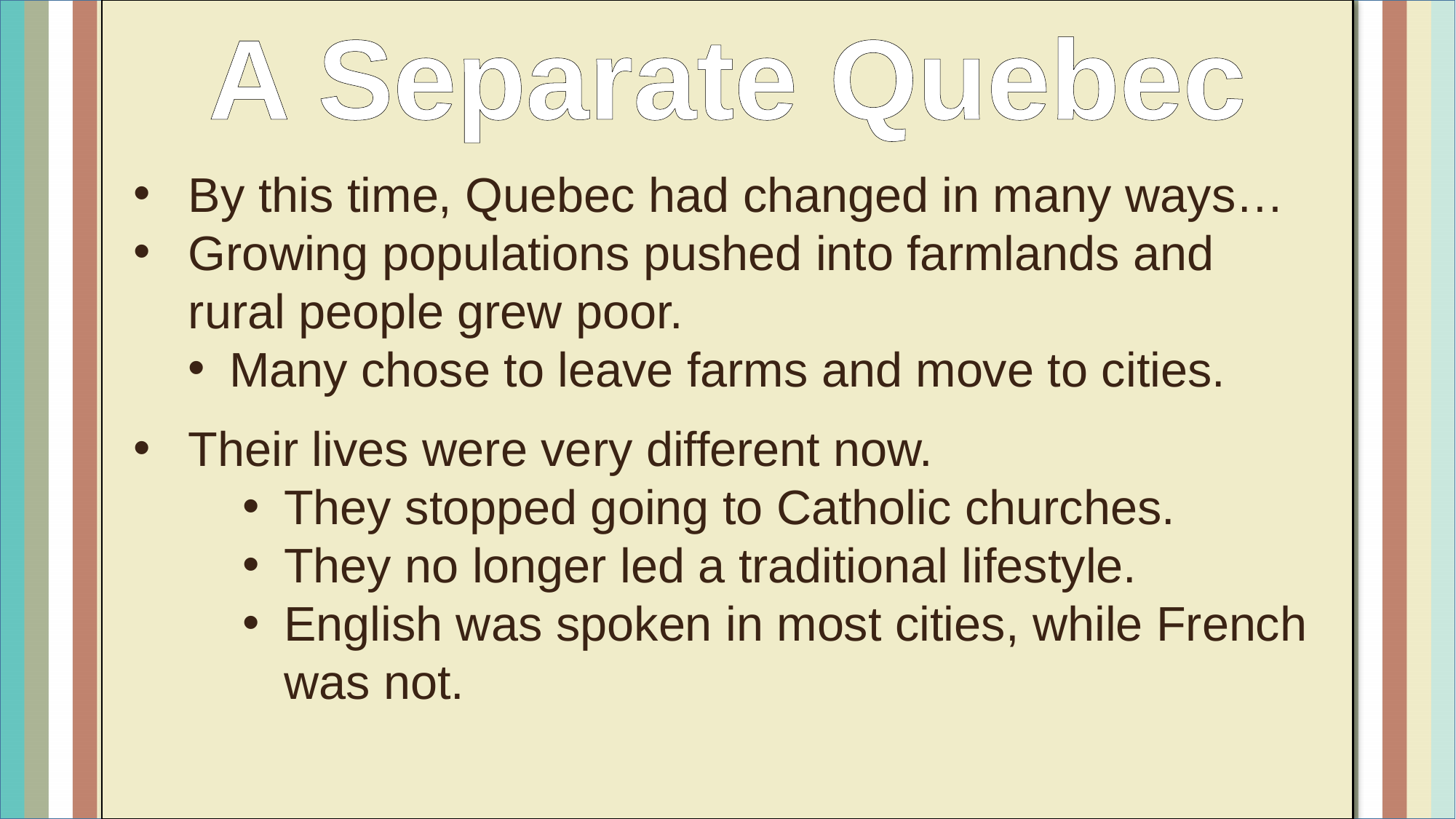

A Separate Quebec

By this time, Quebec had changed in many ways…
Growing populations pushed into farmlands and rural people grew poor.
Many chose to leave farms and move to cities.

Their lives were very different now.
They stopped going to Catholic churches.
They no longer led a traditional lifestyle.
English was spoken in most cities, while French was not.